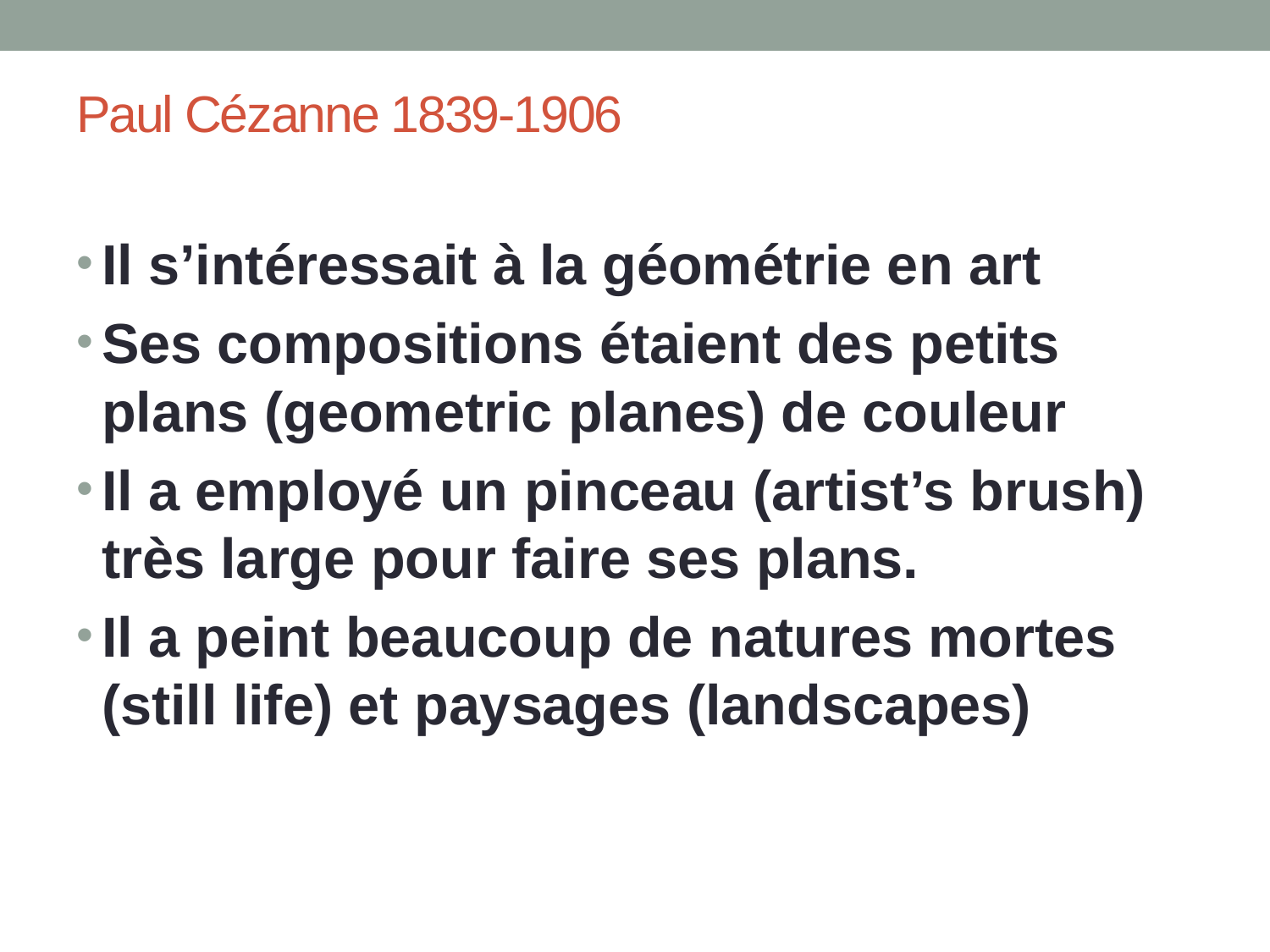

# Paul Cézanne 1839-1906
Il s’intéressait à la géométrie en art
Ses compositions étaient des petits plans (geometric planes) de couleur
Il a employé un pinceau (artist’s brush) très large pour faire ses plans.
Il a peint beaucoup de natures mortes (still life) et paysages (landscapes)